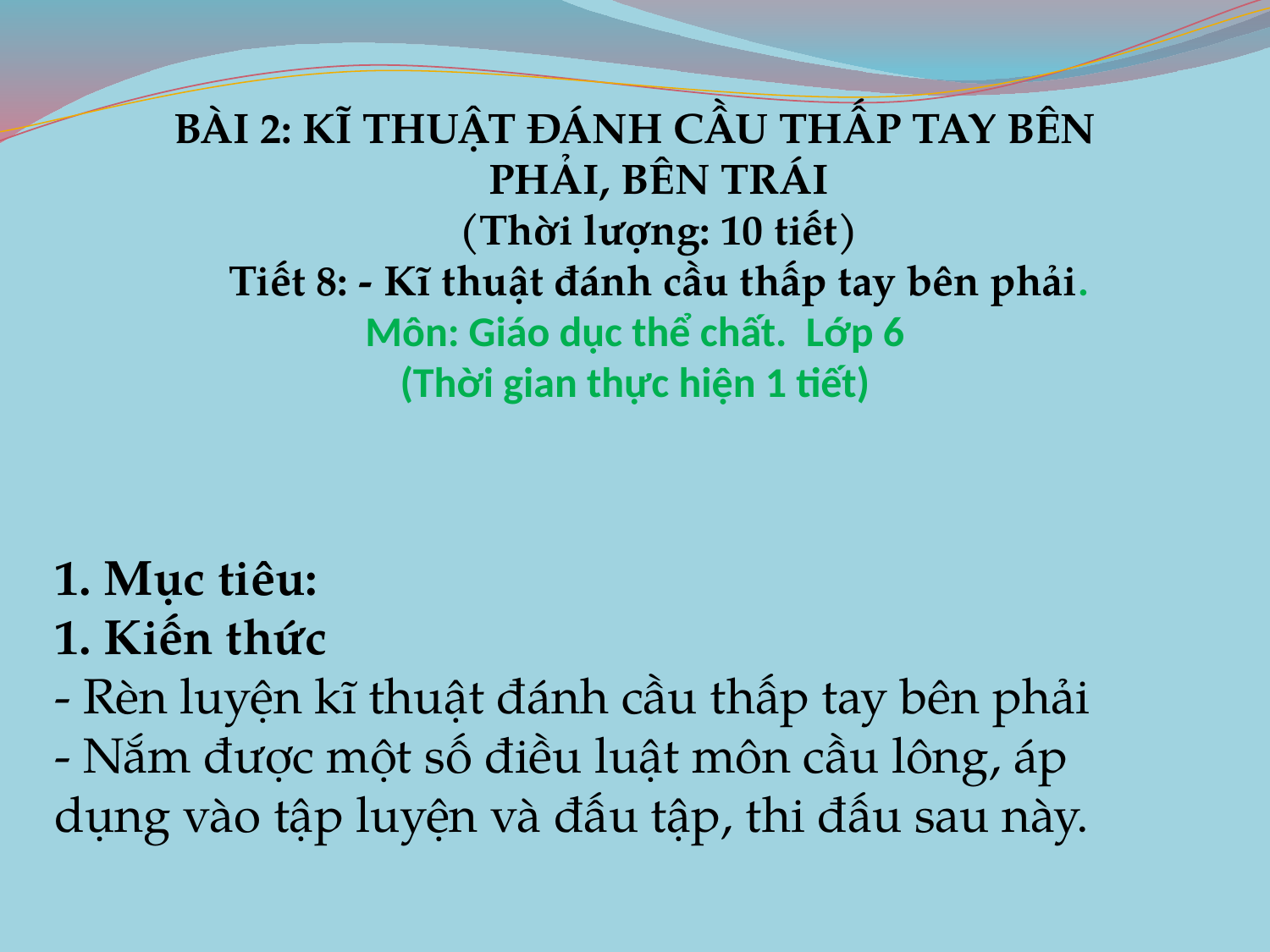

BÀI 2: KĨ THUẬT ĐÁNH CẦU THẤP TAY BÊN PHẢI, BÊN TRÁI
(Thời lượng: 10 tiết)
Tiết 8: - Kĩ thuật đánh cầu thấp tay bên phải.
Môn: Giáo dục thể chất.  Lớp 6
(Thời gian thực hiện 1 tiết)
1. Mục tiêu:
1. Kiến thức
- Rèn luyện kĩ thuật đánh cầu thấp tay bên phải
- Nắm được một số điều luật môn cầu lông, áp dụng vào tập luyện và đấu tập, thi đấu sau này.